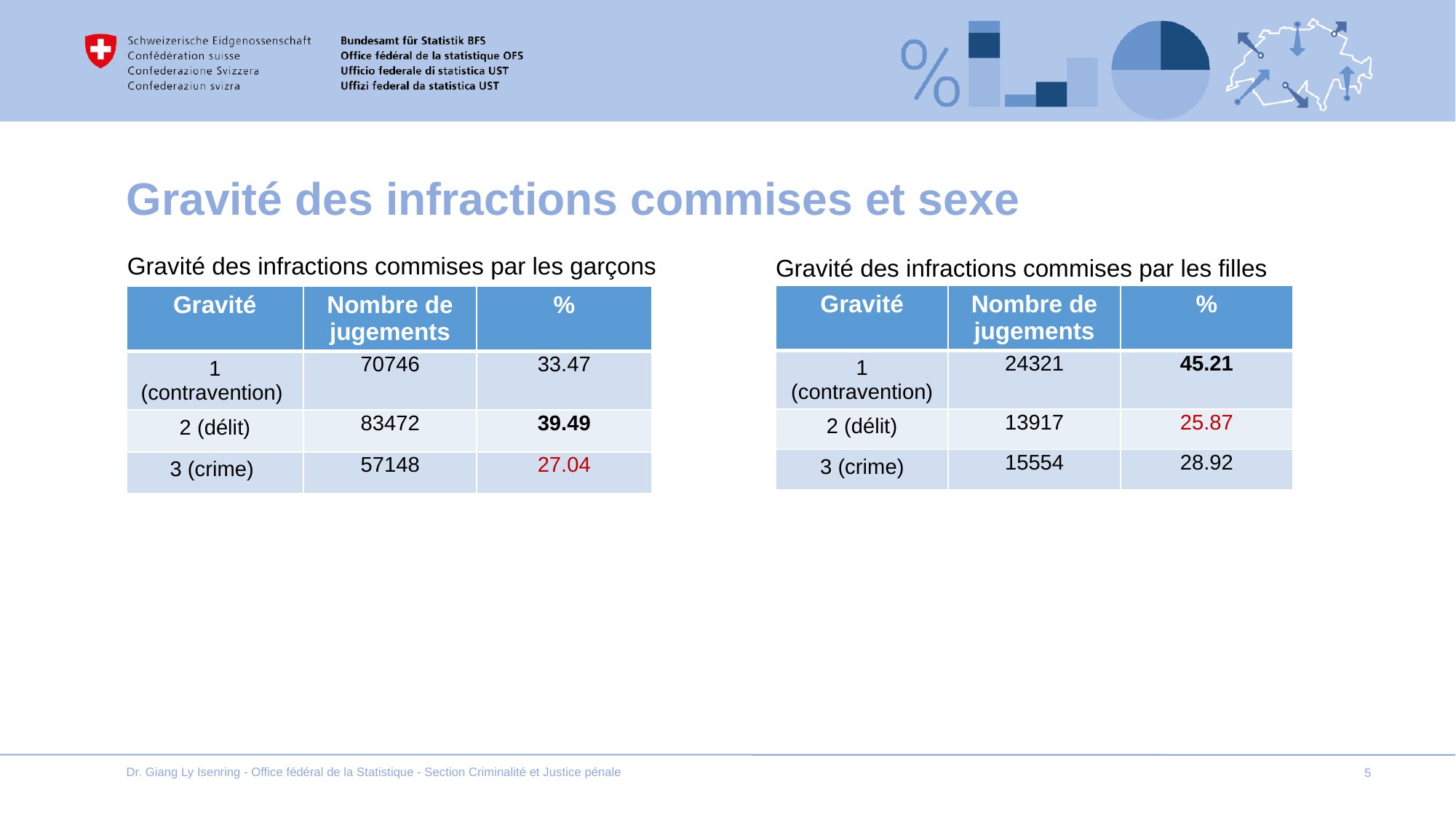

# Gravité des infractions commises et sexe
Gravité des infractions commises par les garçons
Gravité des infractions commises par les filles
| Gravité | Nombre de jugements | % |
| --- | --- | --- |
| 1 (contravention) | 24321 | 45.21 |
| 2 (délit) | 13917 | 25.87 |
| 3 (crime) | 15554 | 28.92 |
| Gravité | Nombre de jugements | % |
| --- | --- | --- |
| 1 (contravention) | 70746 | 33.47 |
| 2 (délit) | 83472 | 39.49 |
| 3 (crime) | 57148 | 27.04 |
Dr. Giang Ly Isenring - Office fédéral de la Statistique - Section Criminalité et Justice pénale
5